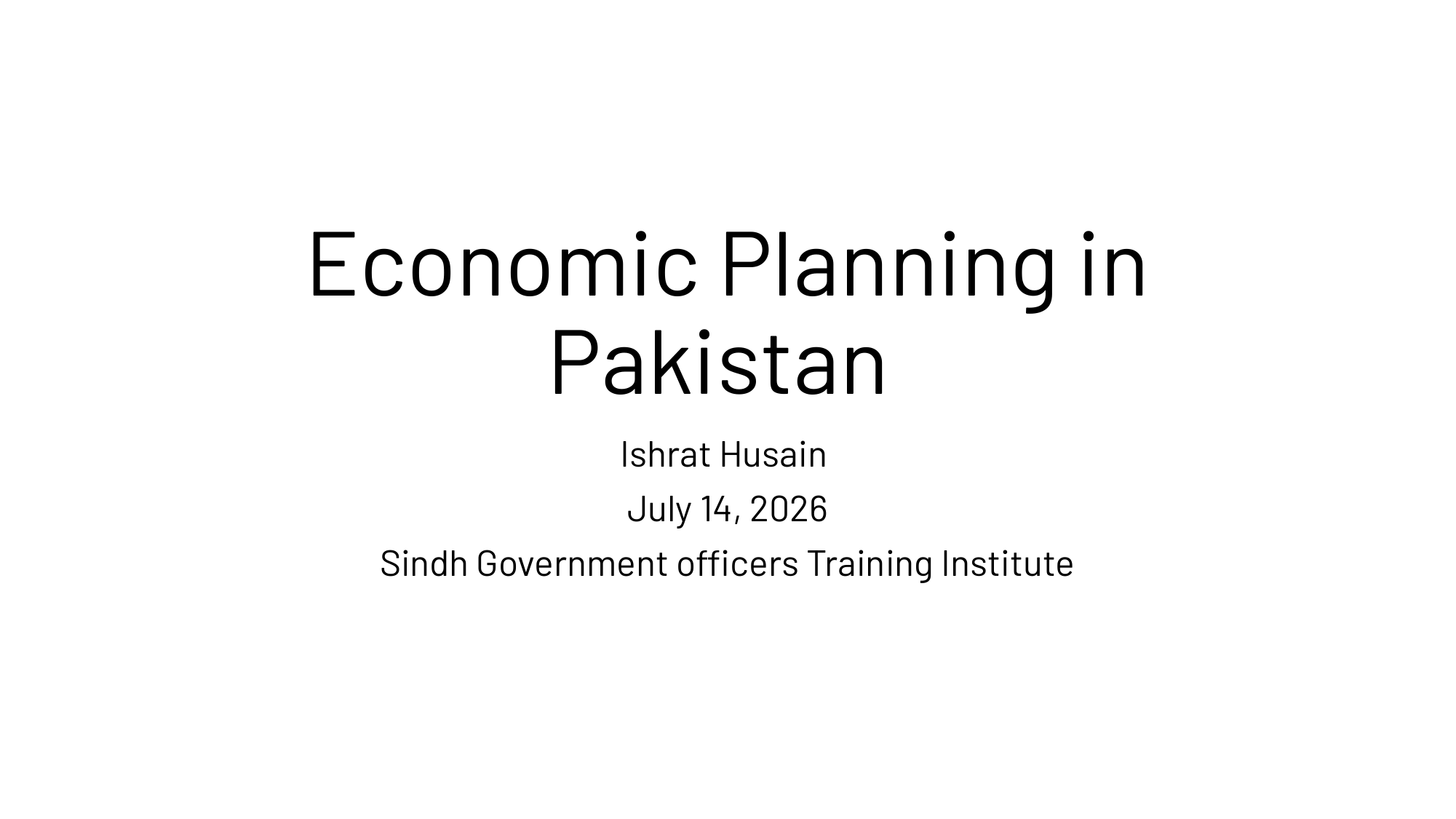

# Economic Planning in Pakistan
Ishrat Husain
July 14, 2026
Sindh Government officers Training Institute